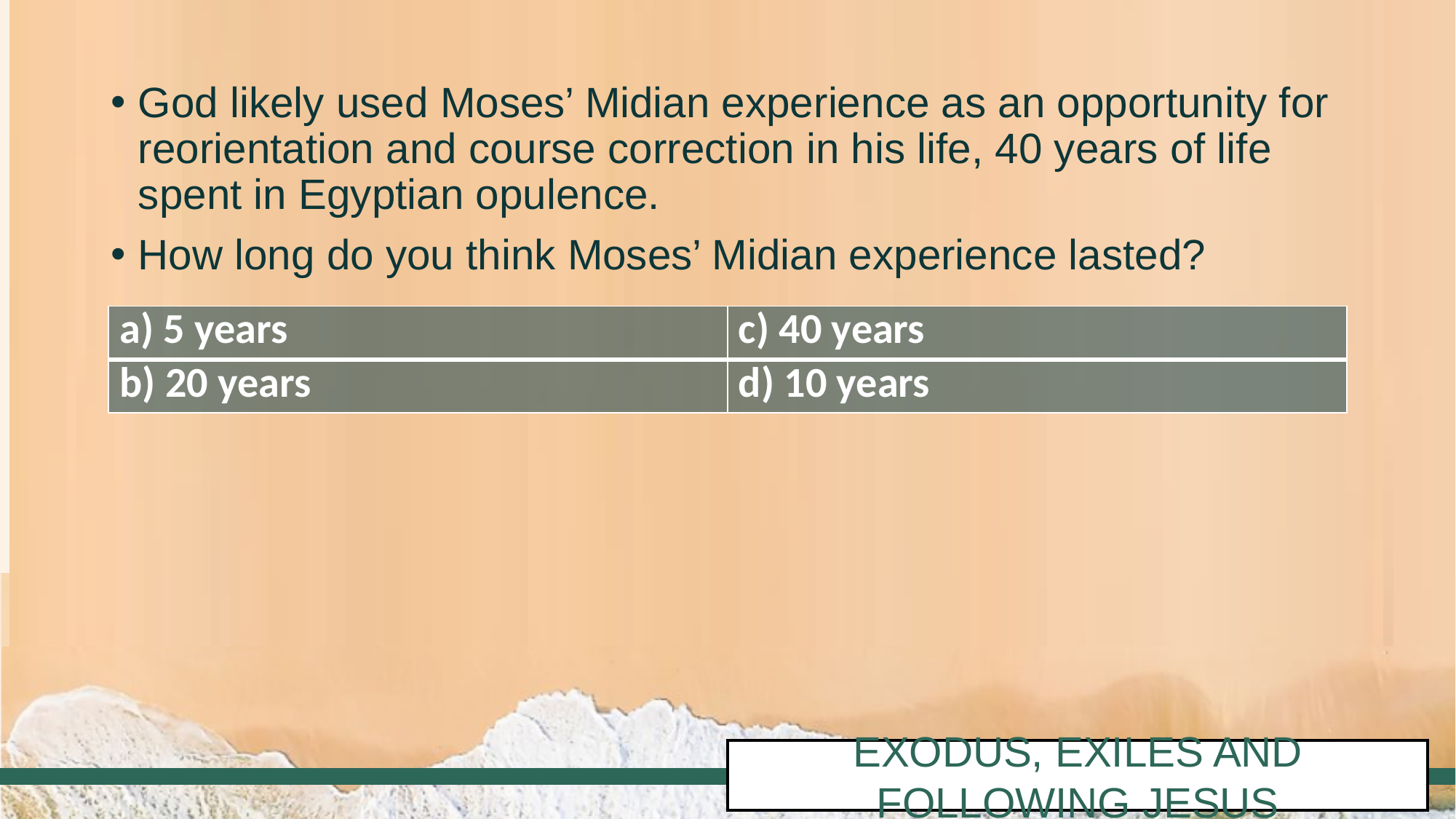

God likely used Moses’ Midian experience as an opportunity for reorientation and course correction in his life, 40 years of life spent in Egyptian opulence.
How long do you think Moses’ Midian experience lasted?
#
| a) 5 years | c) 40 years |
| --- | --- |
| b) 20 years | d) 10 years |